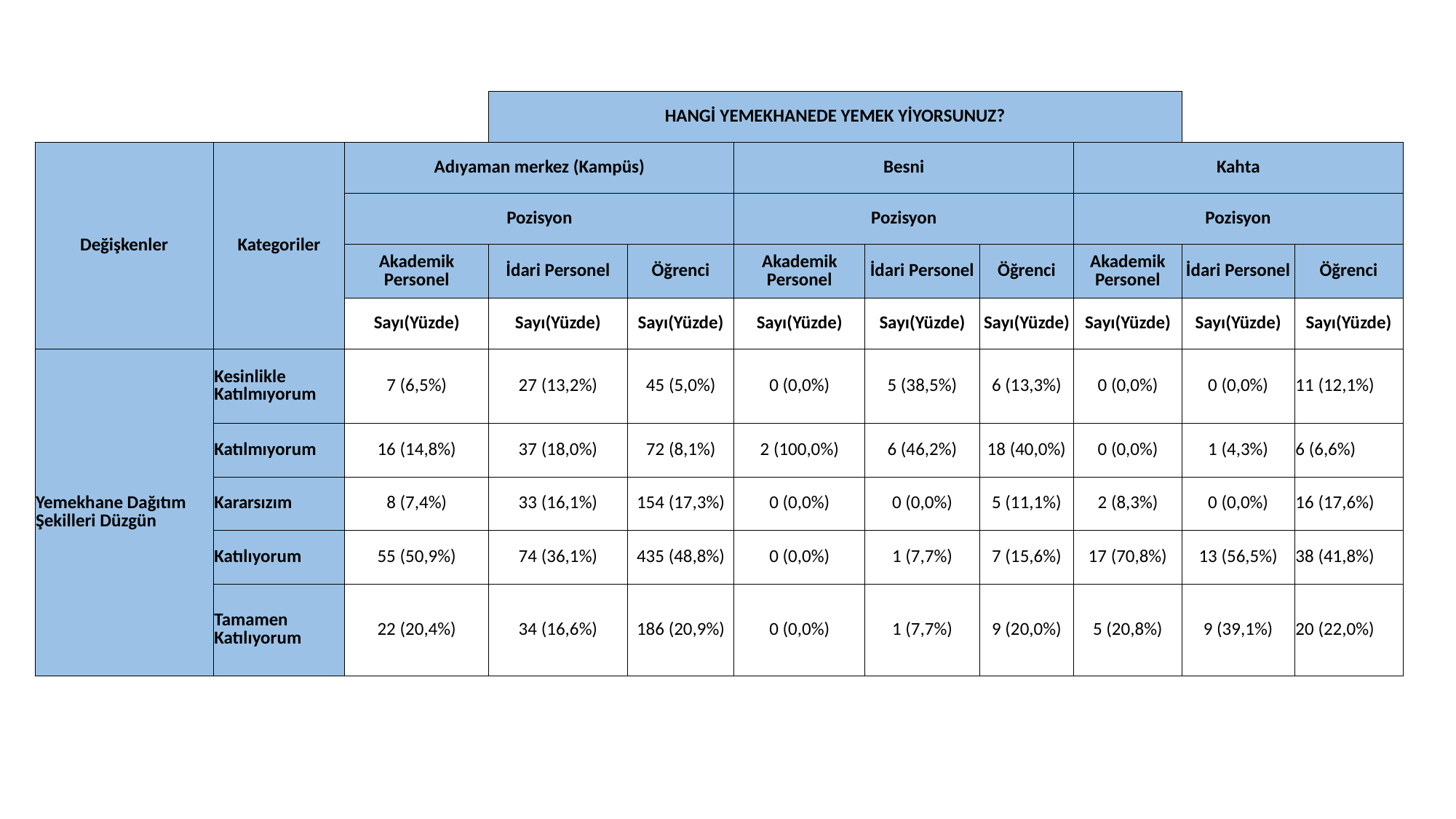

|  |  |  | HANGİ YEMEKHANEDE YEMEK YİYORSUNUZ? |  |  |  |  |  |  |  |
| --- | --- | --- | --- | --- | --- | --- | --- | --- | --- | --- |
| Değişkenler | Kategoriler | Adıyaman merkez (Kampüs) |  |  | Besni |  |  | Kahta |  |  |
|  |  | Pozisyon |  |  | Pozisyon |  |  | Pozisyon |  |  |
|  |  | Akademik Personel | İdari Personel | Öğrenci | Akademik Personel | İdari Personel | Öğrenci | Akademik Personel | İdari Personel | Öğrenci |
|  |  | Sayı(Yüzde) | Sayı(Yüzde) | Sayı(Yüzde) | Sayı(Yüzde) | Sayı(Yüzde) | Sayı(Yüzde) | Sayı(Yüzde) | Sayı(Yüzde) | Sayı(Yüzde) |
| Yemekhane Dağıtım Şekilleri Düzgün | Kesinlikle Katılmıyorum | 7 (6,5%) | 27 (13,2%) | 45 (5,0%) | 0 (0,0%) | 5 (38,5%) | 6 (13,3%) | 0 (0,0%) | 0 (0,0%) | 11 (12,1%) |
|  | Katılmıyorum | 16 (14,8%) | 37 (18,0%) | 72 (8,1%) | 2 (100,0%) | 6 (46,2%) | 18 (40,0%) | 0 (0,0%) | 1 (4,3%) | 6 (6,6%) |
|  | Kararsızım | 8 (7,4%) | 33 (16,1%) | 154 (17,3%) | 0 (0,0%) | 0 (0,0%) | 5 (11,1%) | 2 (8,3%) | 0 (0,0%) | 16 (17,6%) |
|  | Katılıyorum | 55 (50,9%) | 74 (36,1%) | 435 (48,8%) | 0 (0,0%) | 1 (7,7%) | 7 (15,6%) | 17 (70,8%) | 13 (56,5%) | 38 (41,8%) |
|  | Tamamen Katılıyorum | 22 (20,4%) | 34 (16,6%) | 186 (20,9%) | 0 (0,0%) | 1 (7,7%) | 9 (20,0%) | 5 (20,8%) | 9 (39,1%) | 20 (22,0%) |